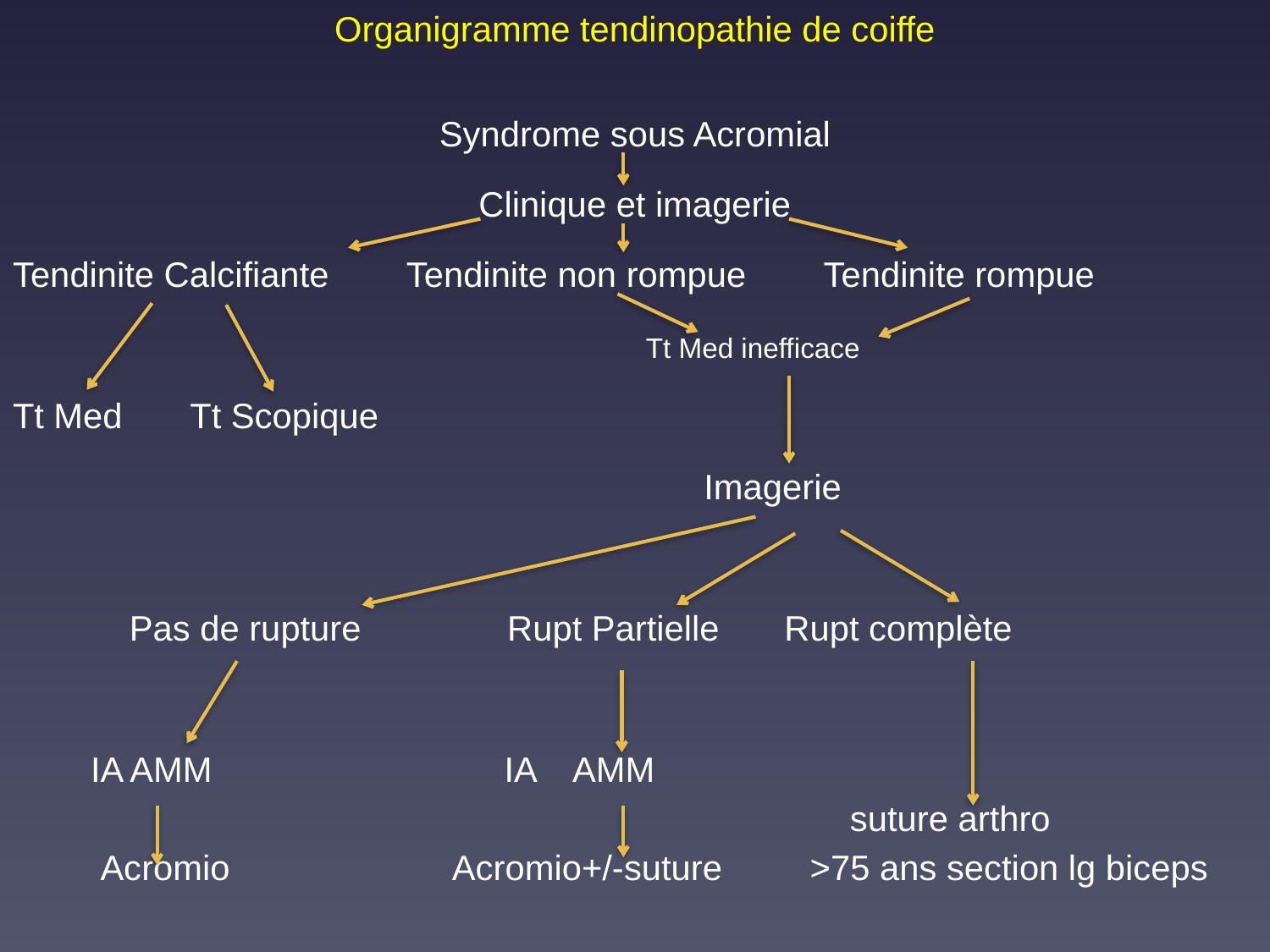

# Organigramme tendinopathie de coiffe
Syndrome sous Acromial
Clinique et imagerie
Tendinite Calcifiante        Tendinite non rompue        Tendinite rompue
                                                                   Tt Med inefficace
Tt Med       Tt Scopique
                                                                       Imagerie

            Pas de rupture               Rupt Partielle	 Rupt complète

        IA AMM                              IA    AMM
                                                                                      suture arthro
         Acromio                       Acromio+/-suture         >75 ans section lg biceps